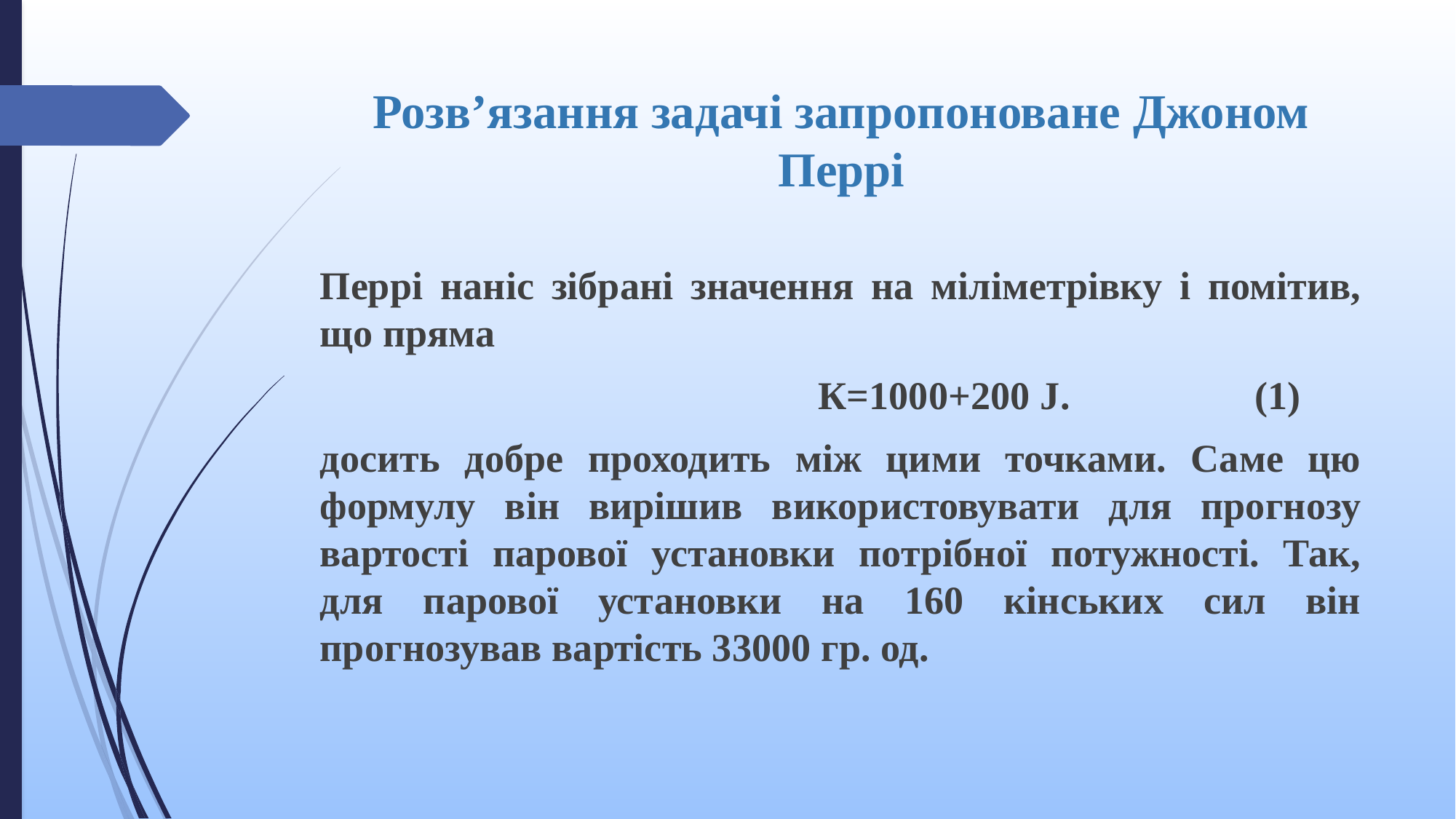

# Розв’язання задачі запропоноване Джоном Перрі
Перрі наніс зібрані значення на міліметрівку і помітив, що пряма
				К=1000+200 J.		(1)
досить добре проходить між цими точками. Саме цю формулу він вирішив використовувати для прогнозу вартості парової установки потрібної потужності. Так, для парової установки на 160 кінських сил він прогнозував вартість 33000 гр. од.